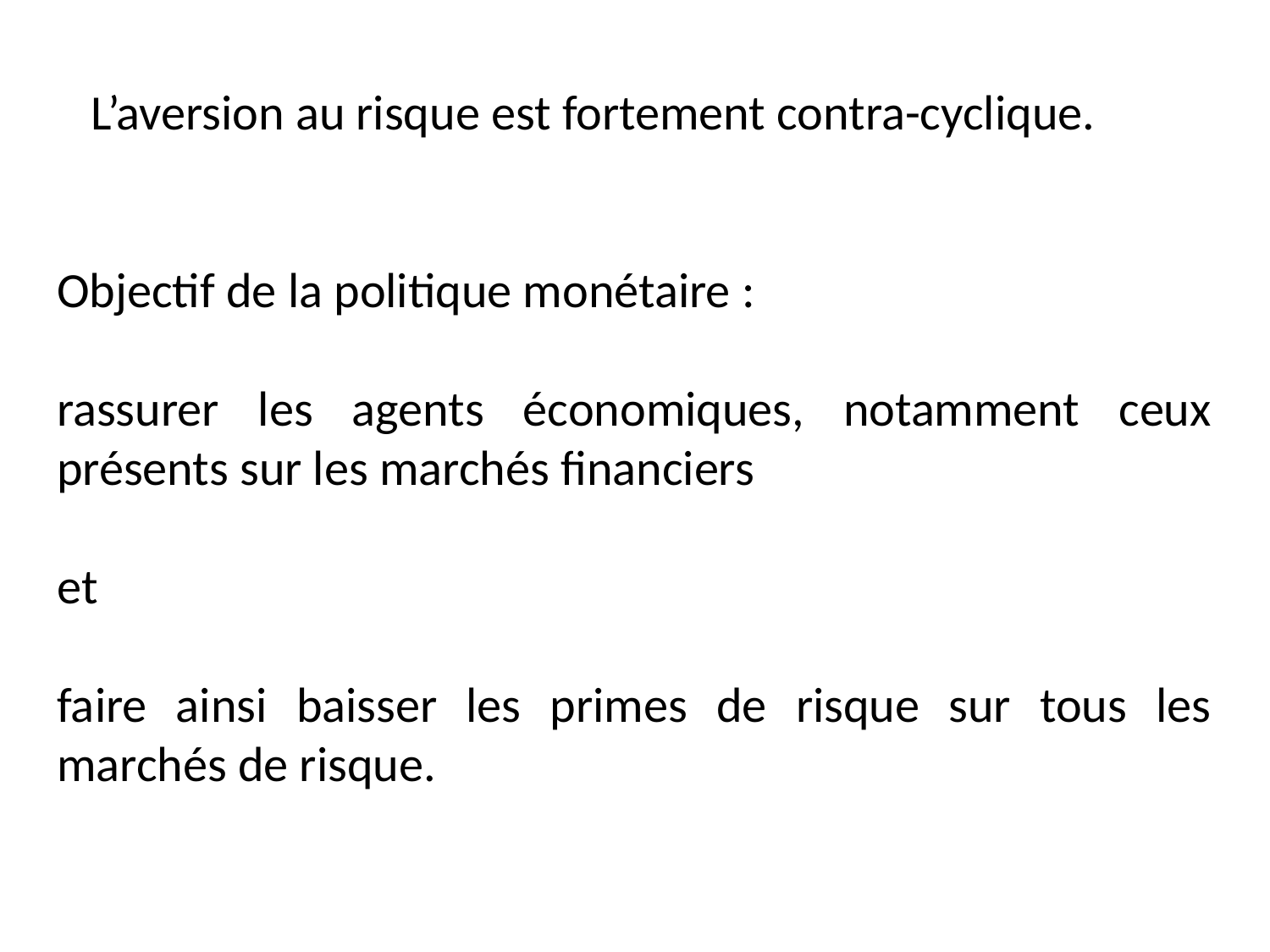

L’aversion au risque est fortement contra-cyclique.

Objectif de la politique monétaire :

rassurer les agents économiques, notamment ceux présents sur les marchés financiers

et

faire ainsi baisser les primes de risque sur tous les marchés de risque.